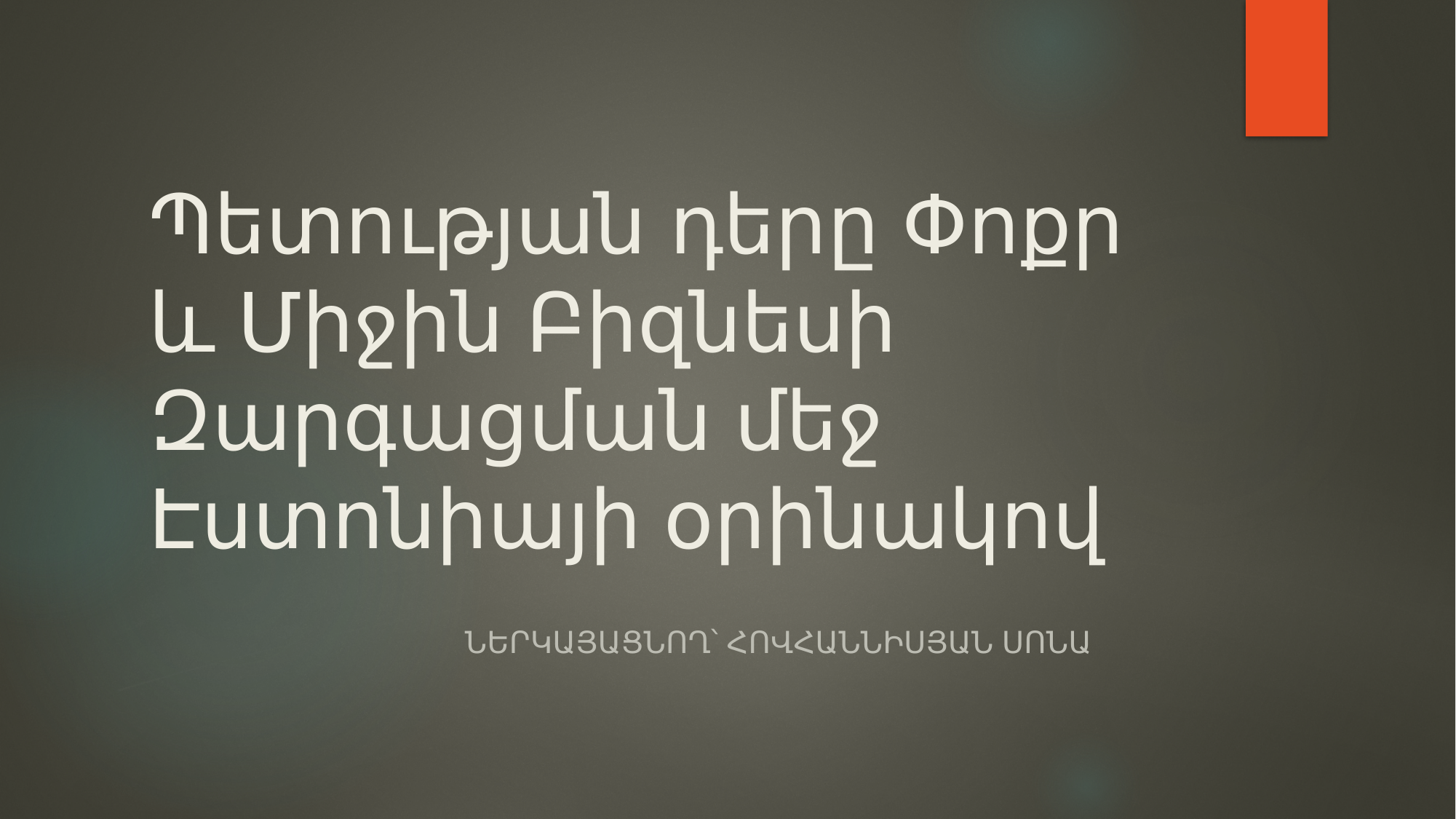

# Պետության դերը Փոքր և Միջին Բիզնեսի Զարգացման մեջ Էստոնիայի օրինակով
Ներկայացնող՝ Հովհաննիսյան Սոնա